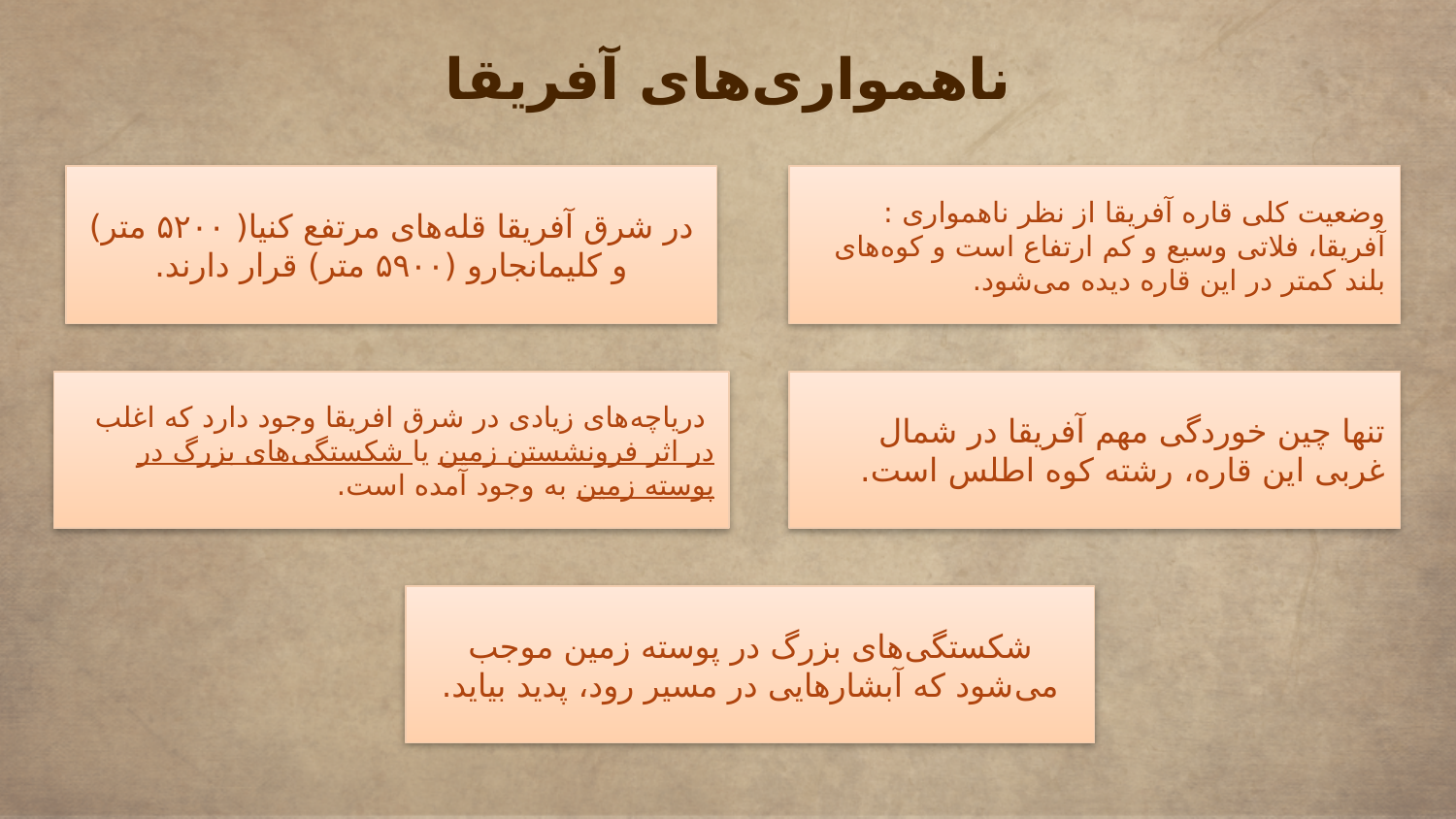

# ناهمواری‌های آفریقا
در شرق آفریقا قله‌های مرتفع کنیا( ۵۲۰۰ متر) و کلیمانجارو (۵۹۰۰ متر) قرار دارند.
وضعیت کلی قاره آفریقا از نظر ناهمواری : آفریقا، فلاتی وسیع و کم ارتفاع است و کوه‌های بلند کمتر در این قاره دیده می‌شود.
 دریاچه‌های زیادی در شرق افریقا وجود دارد که اغلب در اثر فرونشستن زمین یا شکستگی‌های بزرگ در پوسته زمین به وجود آمده است.
تنها چین خوردگی مهم آفریقا در شمال غربی این قاره، رشته کوه اطلس است.
شکستگی‌های بزرگ در پوسته زمین موجب می‌شود که آبشارهایی در مسیر رود، پدید بیاید.